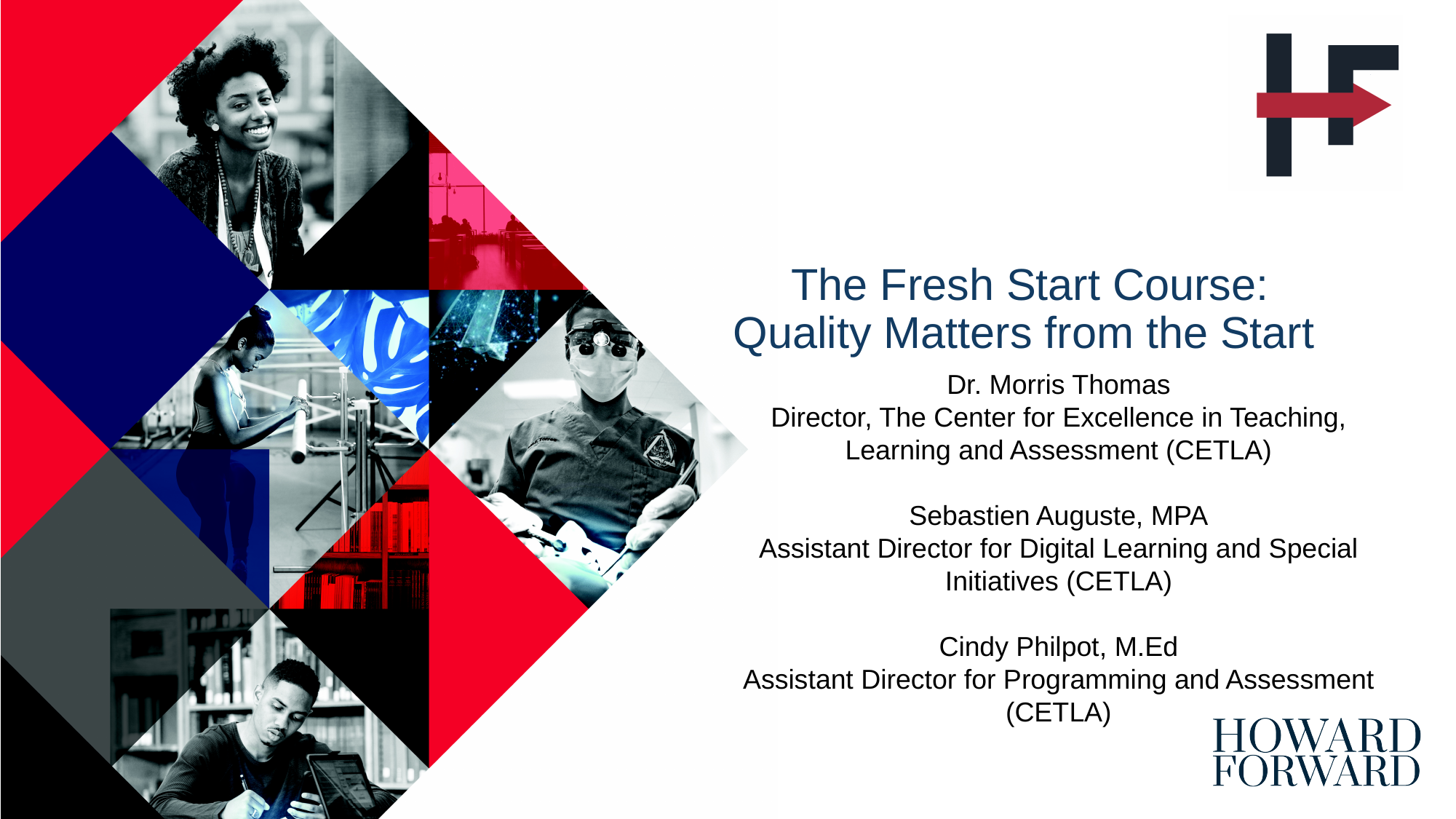

# The Fresh Start Course: Quality Matters from the Start
Dr. Morris Thomas
Director, The Center for Excellence in Teaching, Learning and Assessment (CETLA)

Sebastien Auguste, MPA
Assistant Director for Digital Learning and Special Initiatives (CETLA)

Cindy Philpot, M.Ed
Assistant Director for Programming and Assessment (CETLA)